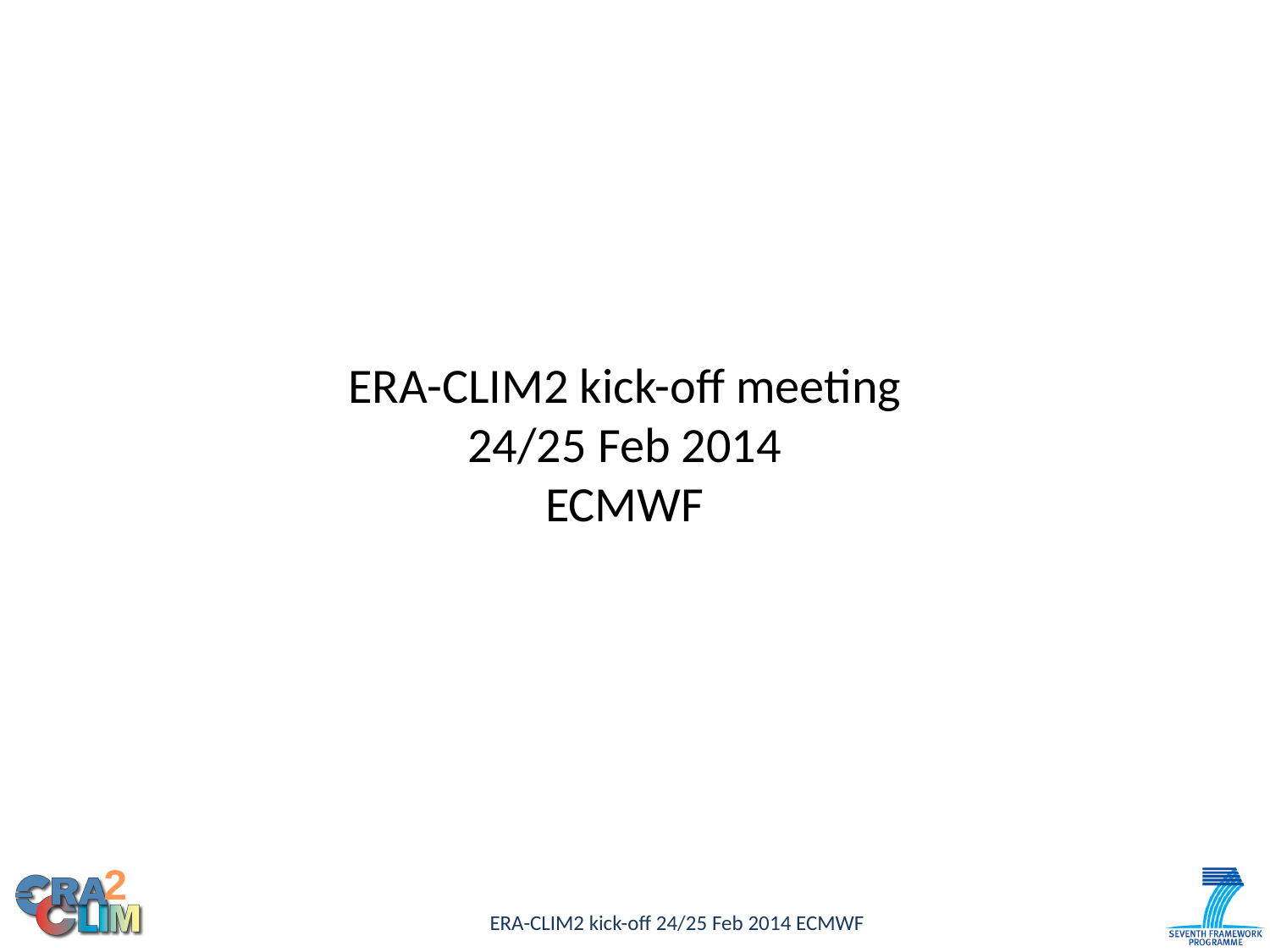

ERA-CLIM2 kick-off meeting
24/25 Feb 2014
ECMWF